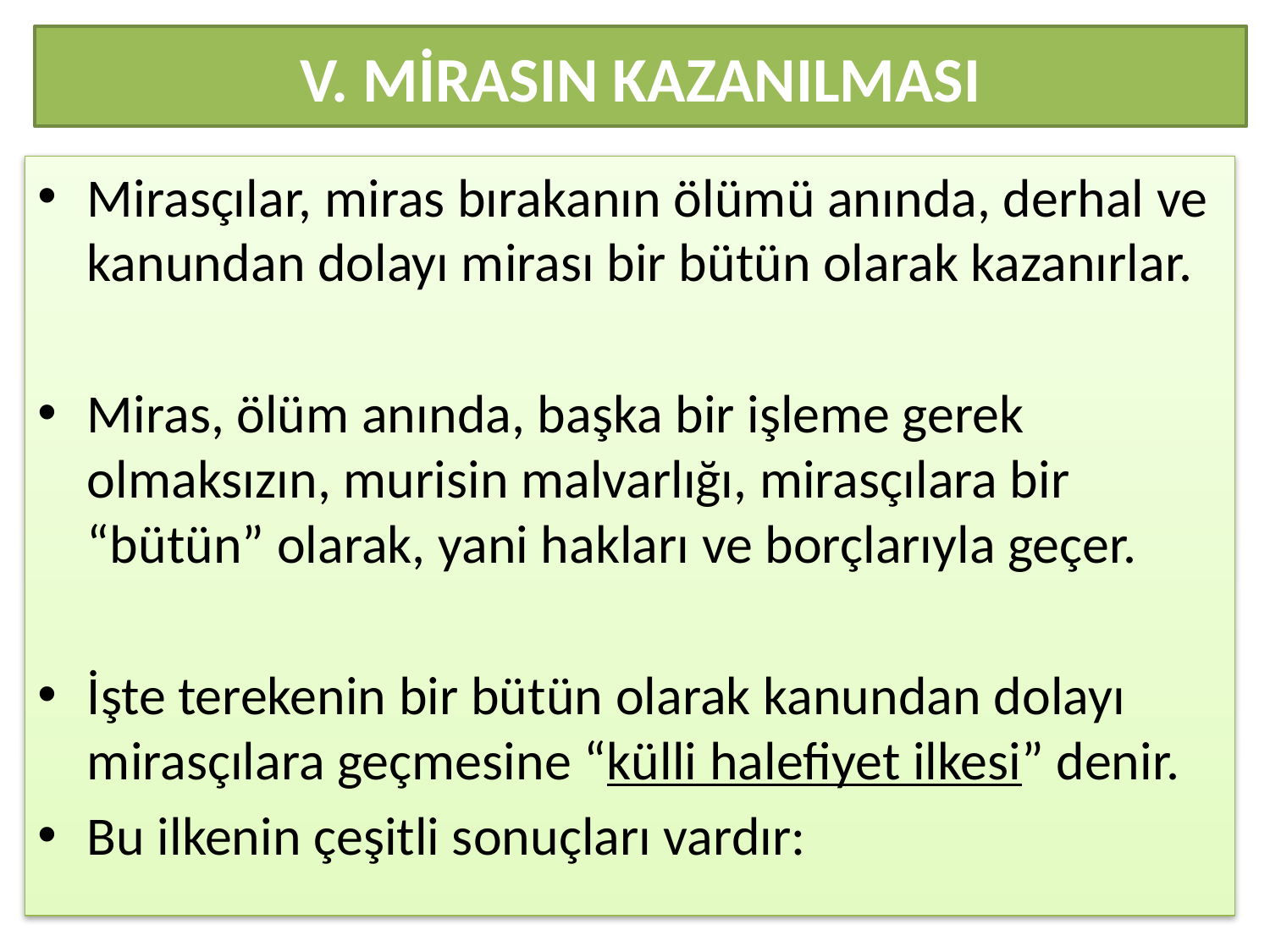

# V. MİRASIN KAZANILMASI
Mirasçılar, miras bırakanın ölümü anında, derhal ve kanundan dolayı mirası bir bütün olarak kazanırlar.

Miras, ölüm anında, başka bir işleme gerek olmaksızın, murisin malvarlığı, mirasçılara bir “bütün” olarak, yani hakları ve borçlarıyla geçer.

İşte terekenin bir bütün olarak kanundan dolayı mirasçılara geçmesine “külli halefiyet ilkesi” denir.
Bu ilkenin çeşitli sonuçları vardır:

14